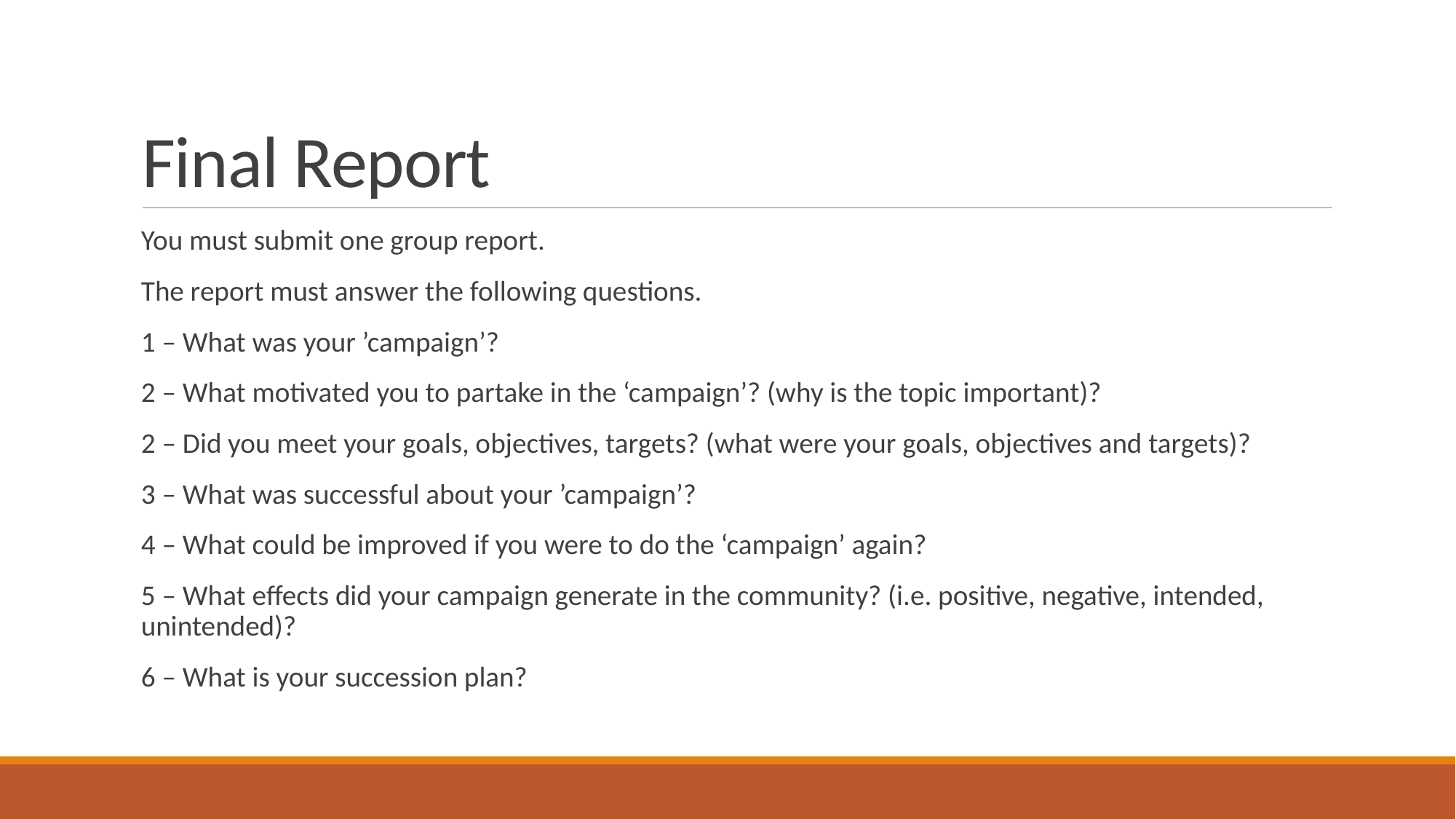

# Final Report
You must submit one group report.
The report must answer the following questions.
1 – What was your ’campaign’?
2 – What motivated you to partake in the ‘campaign’? (why is the topic important)?
2 – Did you meet your goals, objectives, targets? (what were your goals, objectives and targets)?
3 – What was successful about your ’campaign’?
4 – What could be improved if you were to do the ‘campaign’ again?
5 – What effects did your campaign generate in the community? (i.e. positive, negative, intended, unintended)?
6 – What is your succession plan?